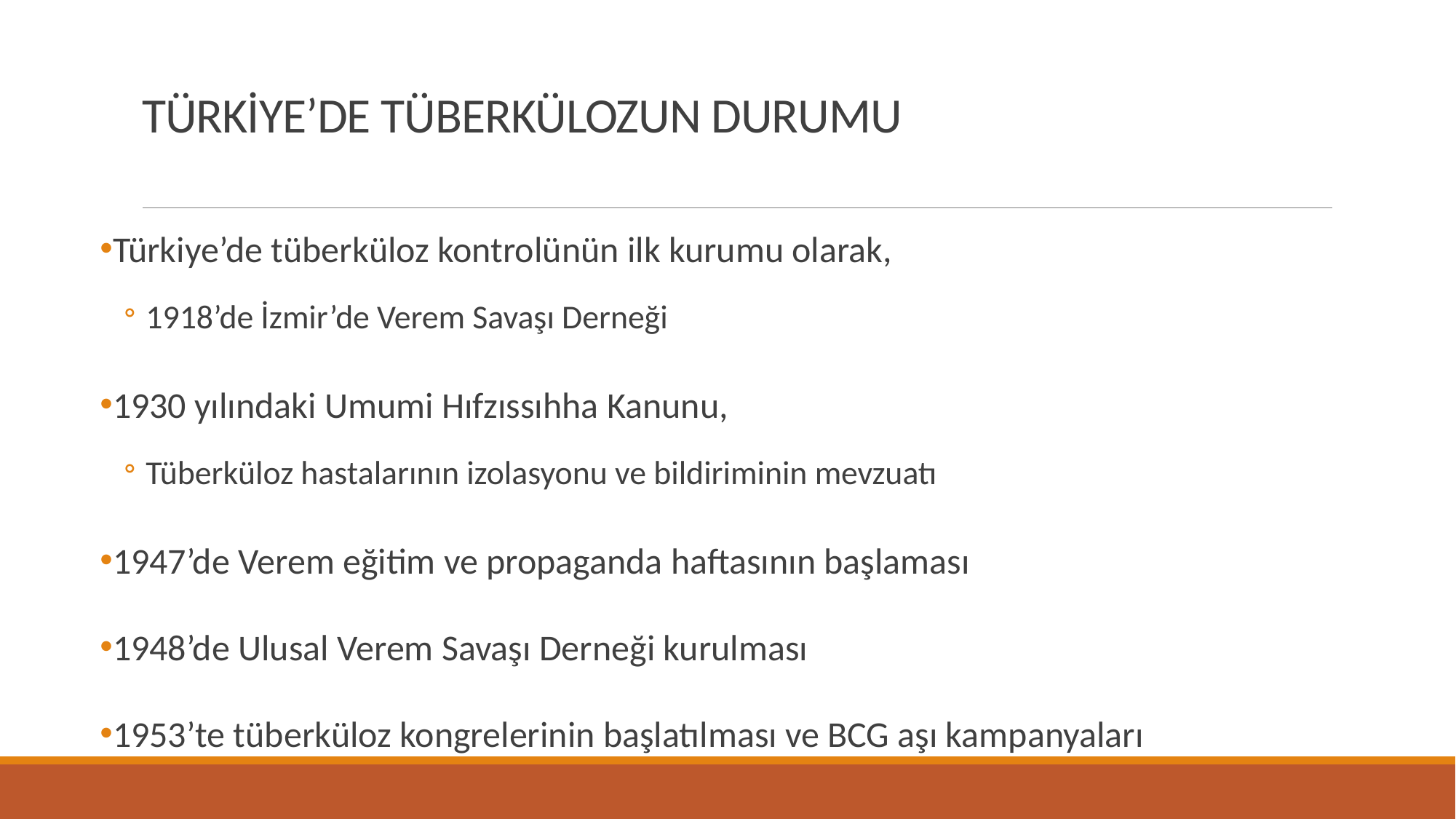

# TÜRKİYE’DE TÜBERKÜLOZUN DURUMU
Türkiye’de tüberküloz kontrolünün ilk kurumu olarak,
1918’de İzmir’de Verem Savaşı Derneği
1930 yılındaki Umumi Hıfzıssıhha Kanunu,
Tüberküloz hastalarının izolasyonu ve bildiriminin mevzuatı
1947’de Verem eğitim ve propaganda haftasının başlaması
1948’de Ulusal Verem Savaşı Derneği kurulması
1953’te tüberküloz kongrelerinin başlatılması ve BCG aşı kampanyaları